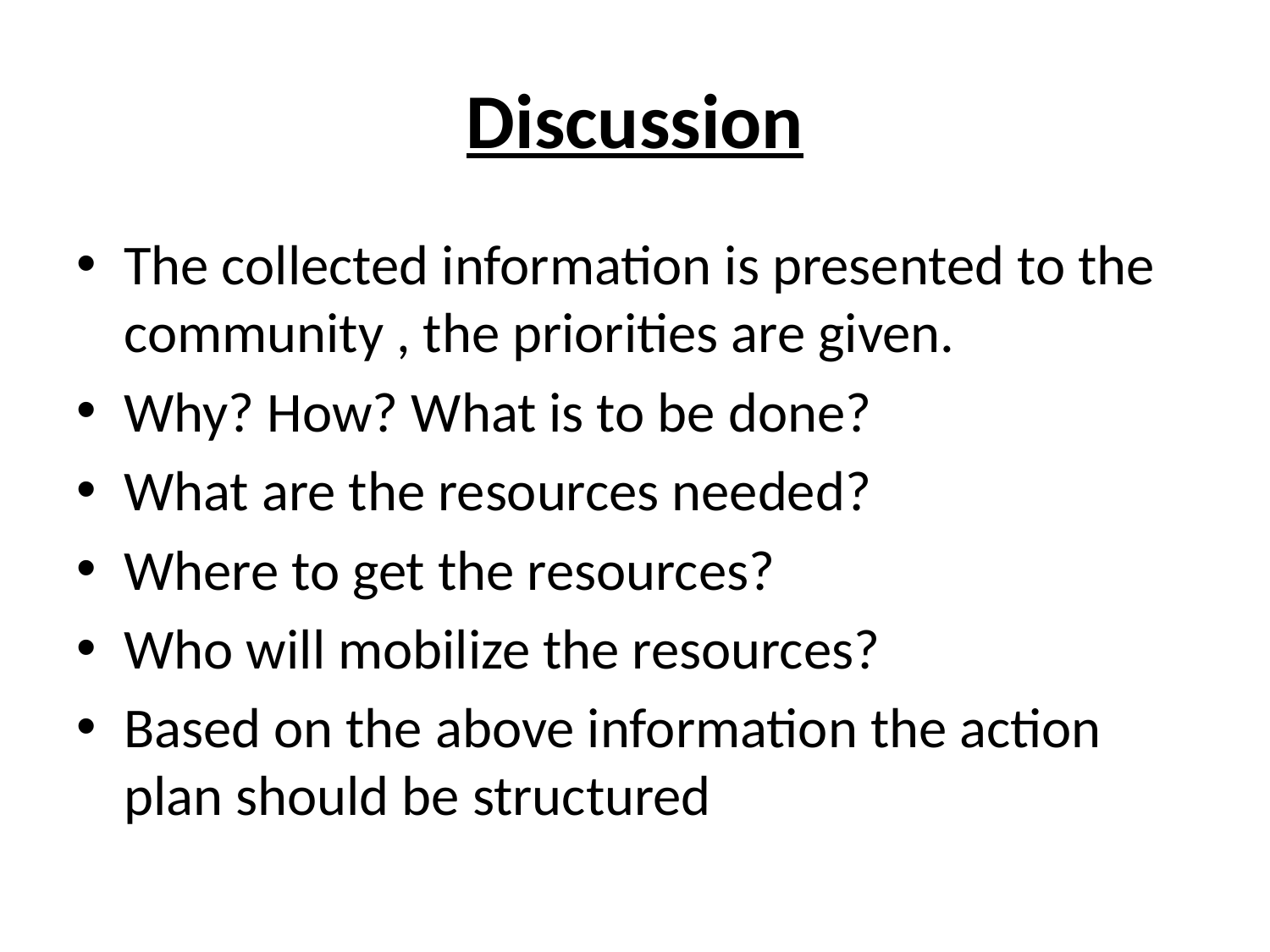

# Discussion
The collected information is presented to the community , the priorities are given.
Why? How? What is to be done?
What are the resources needed?
Where to get the resources?
Who will mobilize the resources?
Based on the above information the action plan should be structured